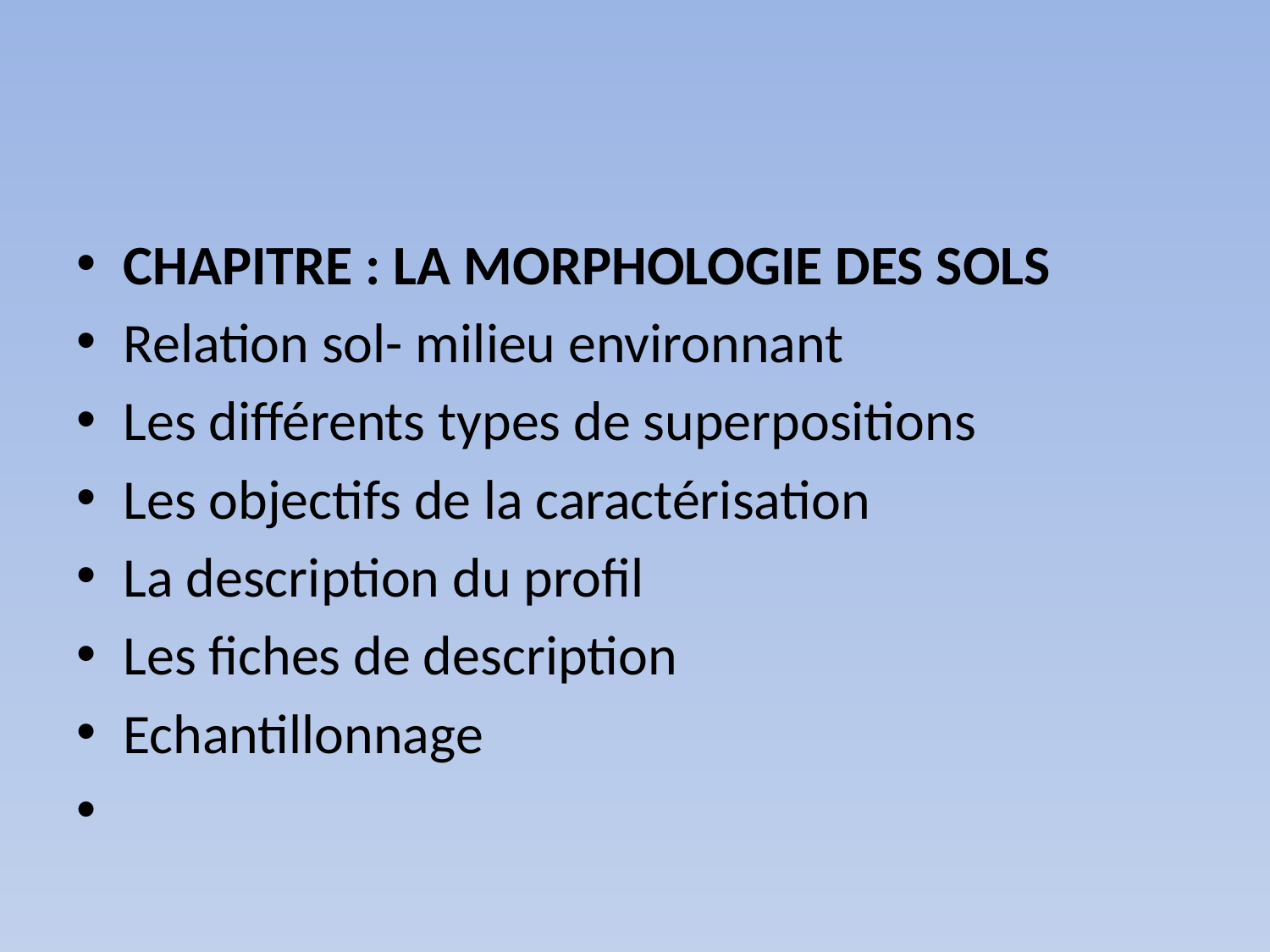

#
CHAPITRE : LA MORPHOLOGIE DES SOLS
Relation sol- milieu environnant
Les différents types de superpositions
Les objectifs de la caractérisation
La description du profil
Les fiches de description
Echantillonnage